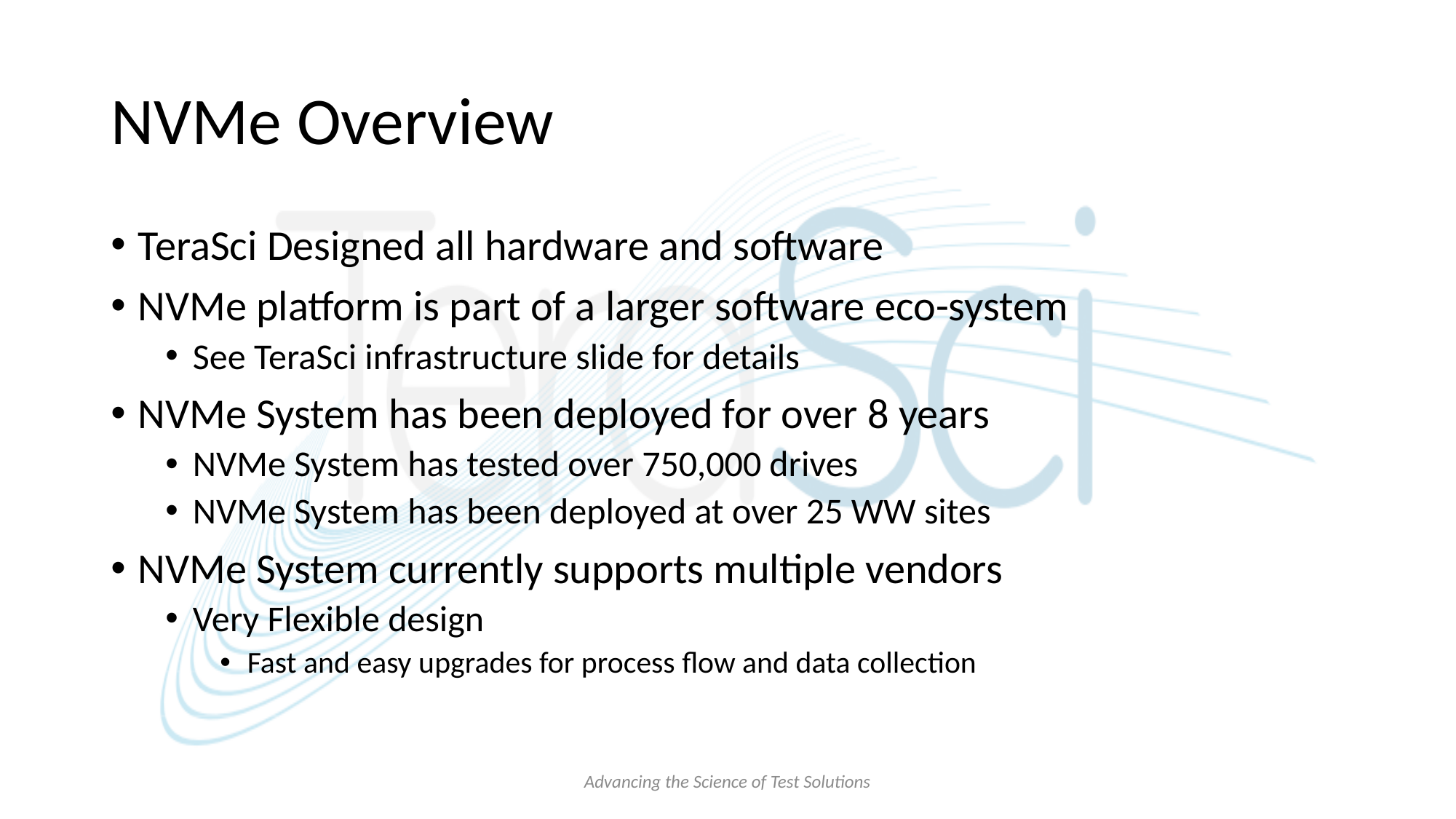

# NVMe Overview
TeraSci Designed all hardware and software
NVMe platform is part of a larger software eco-system
See TeraSci infrastructure slide for details
NVMe System has been deployed for over 8 years
NVMe System has tested over 750,000 drives
NVMe System has been deployed at over 25 WW sites
NVMe System currently supports multiple vendors
Very Flexible design
Fast and easy upgrades for process flow and data collection

Advancing the Science of Test Solutions